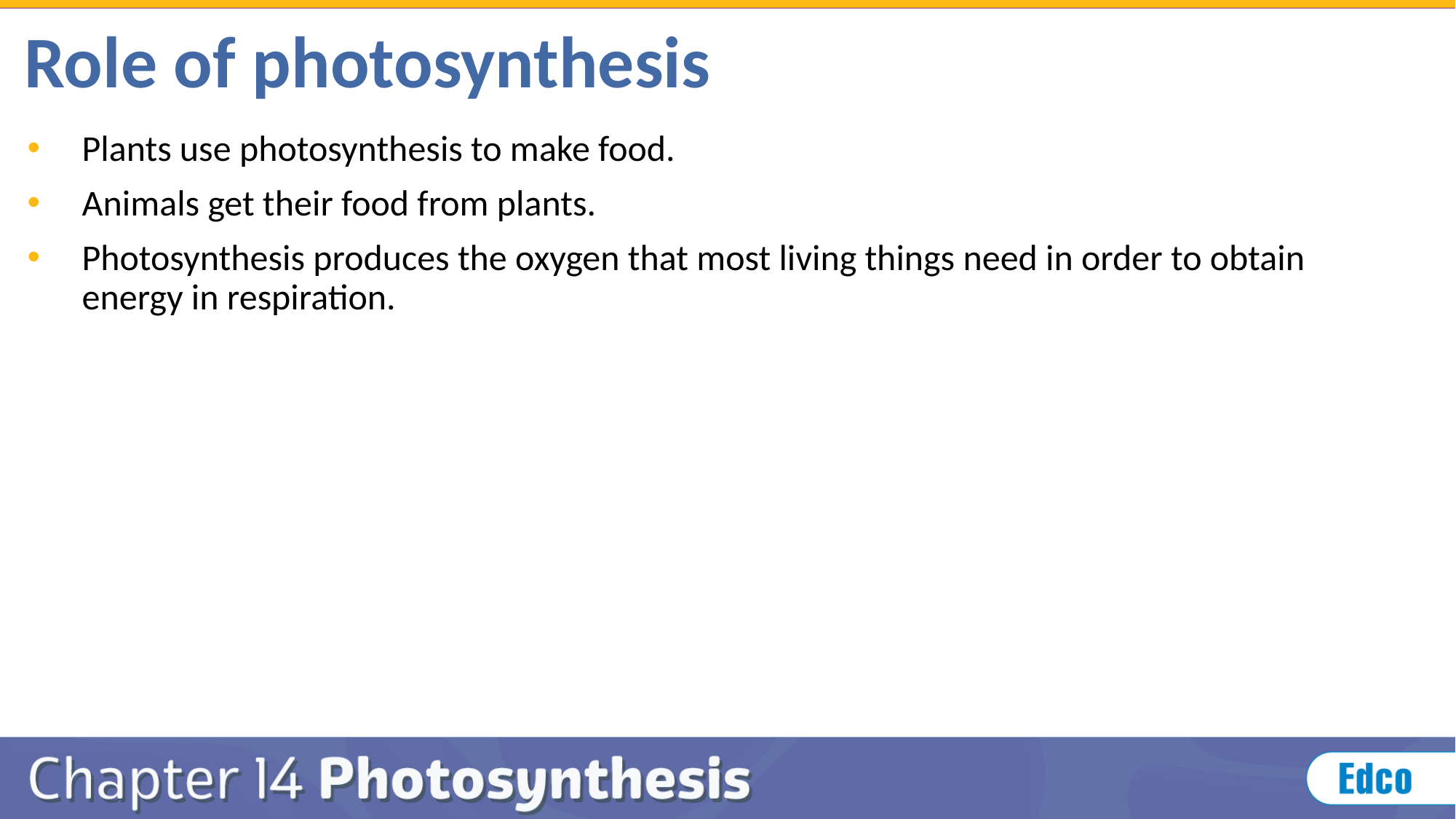

# Role of photosynthesis
Plants use photosynthesis to make food.
Animals get their food from plants.
Photosynthesis produces the oxygen that most living things need in order to obtain energy in respiration.